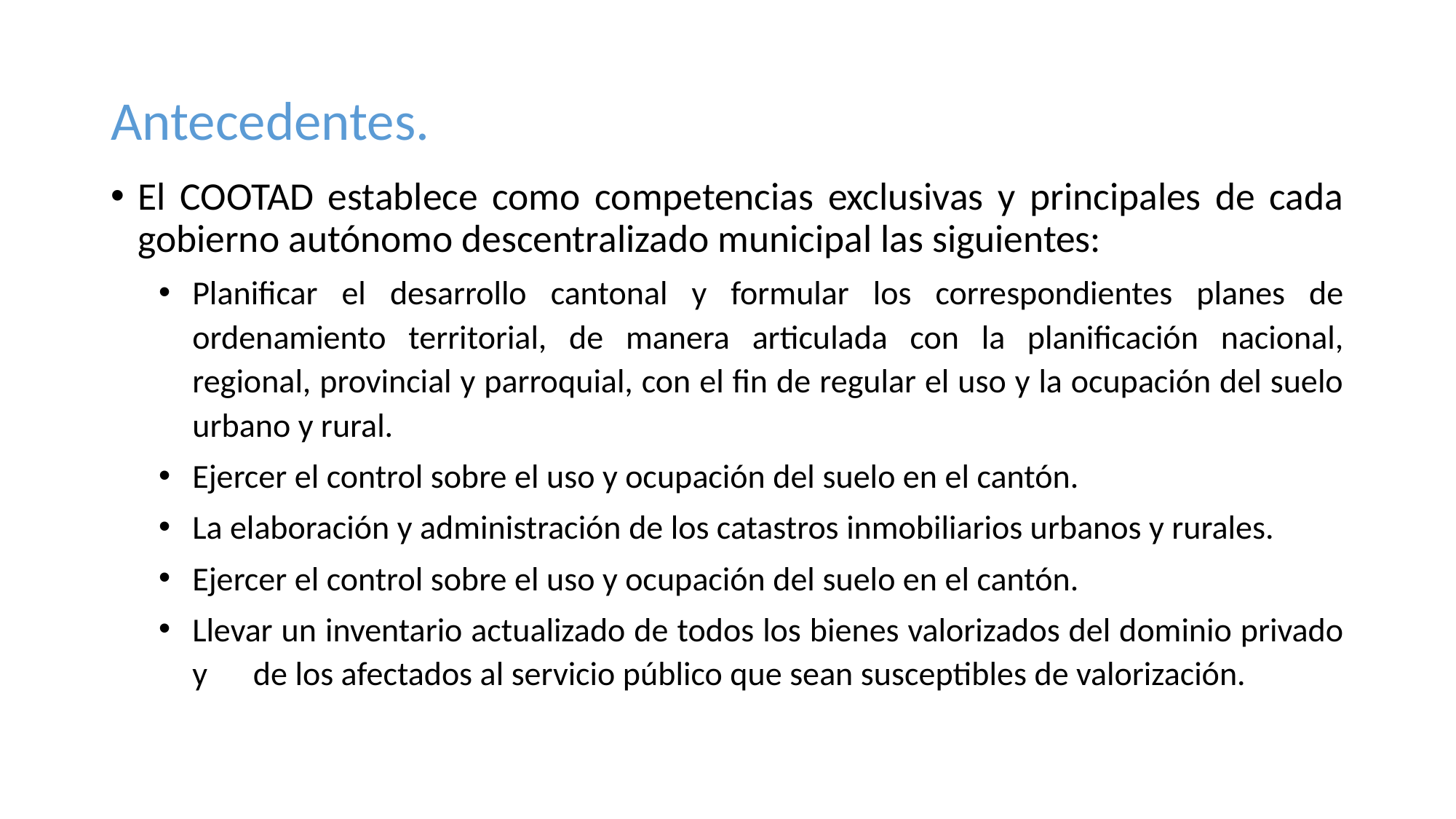

# Antecedentes.
El COOTAD establece como competencias exclusivas y principales de cada gobierno autónomo descentralizado municipal las siguientes:
Planificar el desarrollo cantonal y formular los correspondientes planes de ordenamiento territorial, de manera articulada con la planificación nacional, regional, provincial y parroquial, con el fin de regular el uso y la ocupación del suelo urbano y rural.
Ejercer el control sobre el uso y ocupación del suelo en el cantón.
La elaboración y administración de los catastros inmobiliarios urbanos y rurales.
Ejercer el control sobre el uso y ocupación del suelo en el cantón.
Llevar un inventario actualizado de todos los bienes valorizados del dominio privado y      de los afectados al servicio público que sean susceptibles de valorización.